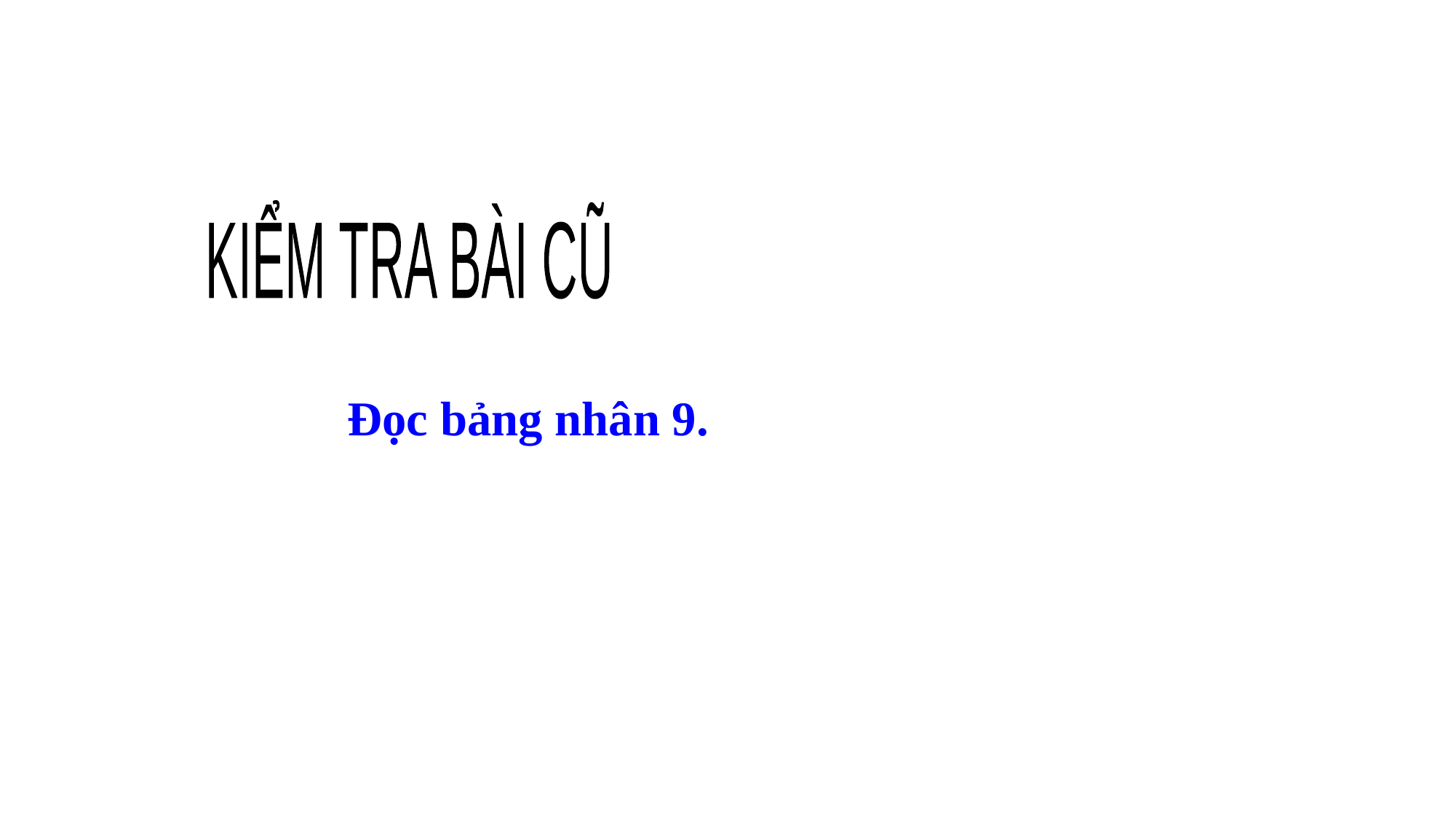

KIỂM TRA BÀI CŨ
Đọc bảng nhân 9.